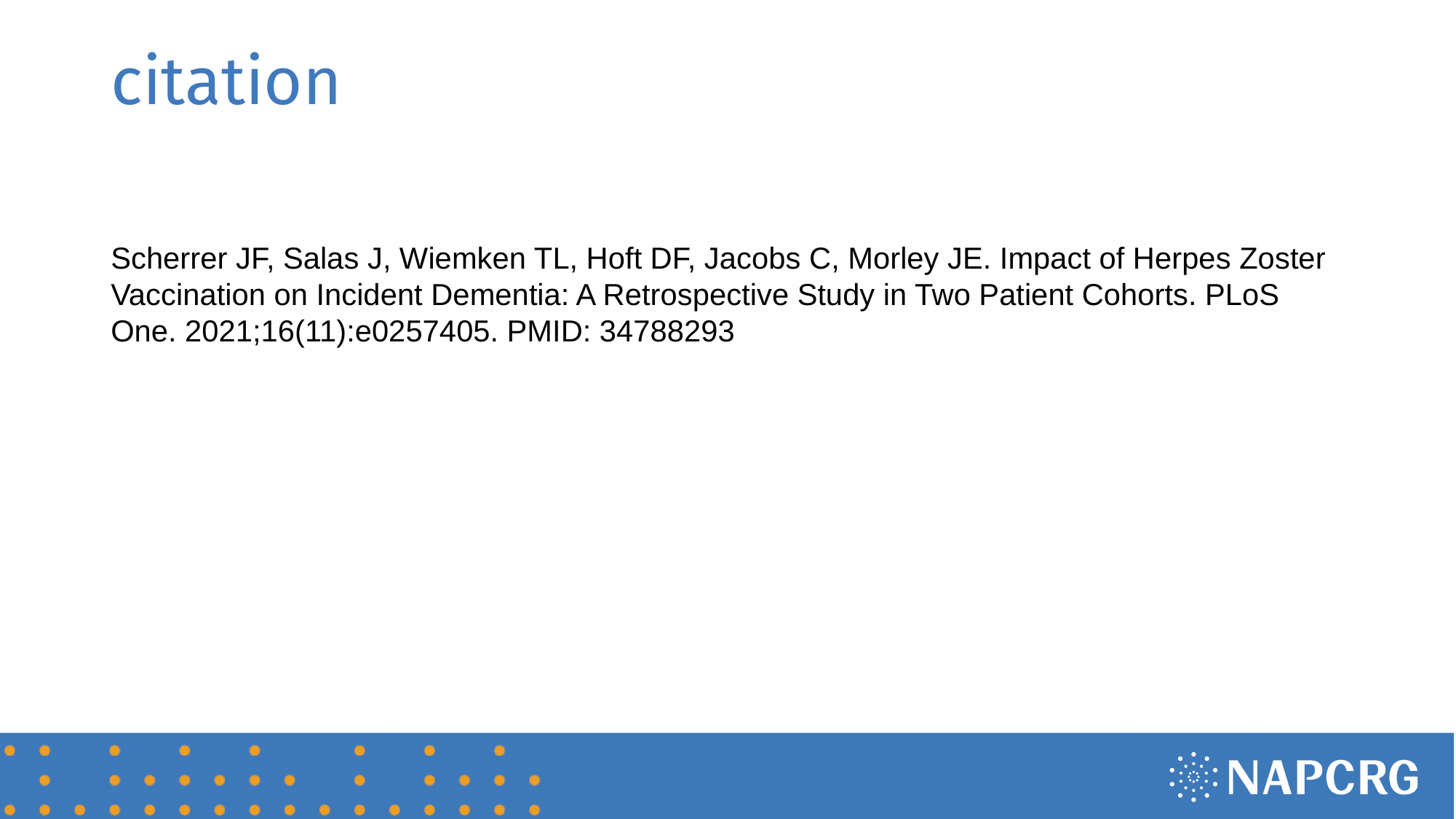

# citation
Scherrer JF, Salas J, Wiemken TL, Hoft DF, Jacobs C, Morley JE. Impact of Herpes Zoster Vaccination on Incident Dementia: A Retrospective Study in Two Patient Cohorts. PLoS One. 2021;16(11):e0257405. PMID: 34788293